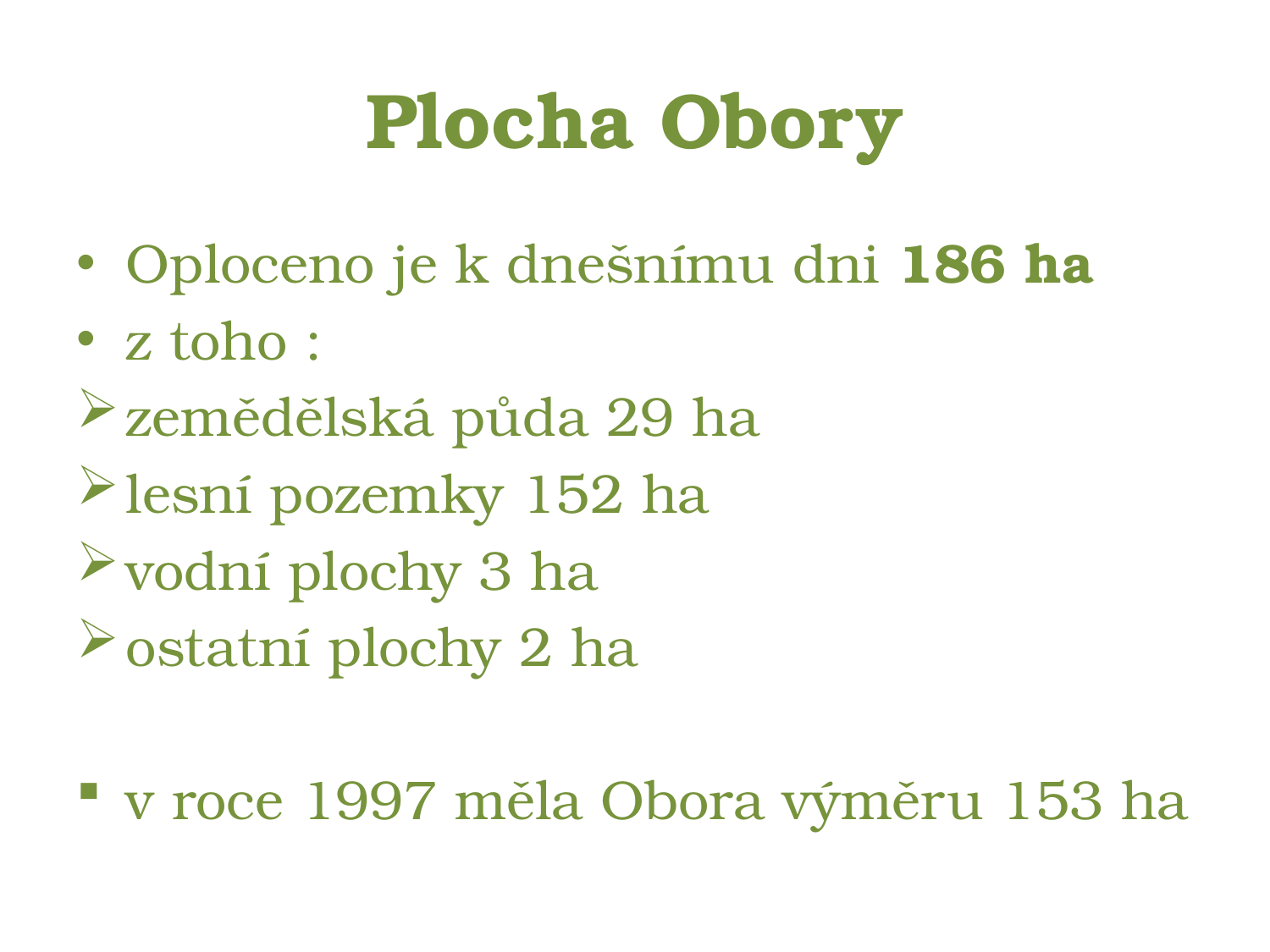

# Plocha Obory
Oploceno je k dnešnímu dni 186 ha
z toho :
zemědělská půda 29 ha
lesní pozemky 152 ha
vodní plochy 3 ha
ostatní plochy 2 ha

v roce 1997 měla Obora výměru 153 ha